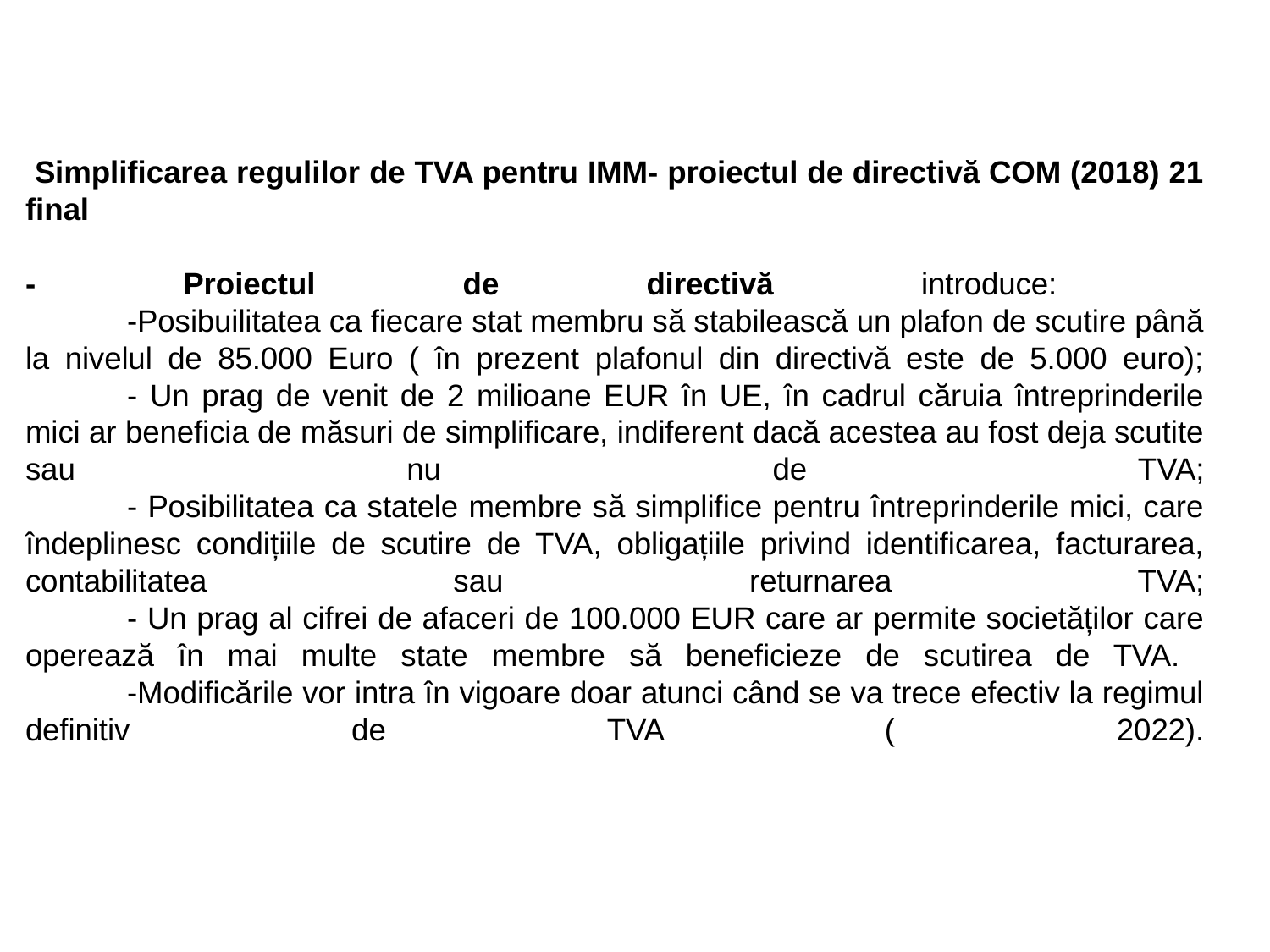

# Simplificarea regulilor de TVA pentru IMM- proiectul de directivă COM (2018) 21 final - Proiectul de directivă introduce: -Posibuilitatea ca fiecare stat membru să stabilească un plafon de scutire până la nivelul de 85.000 Euro ( în prezent plafonul din directivă este de 5.000 euro); - Un prag de venit de 2 milioane EUR în UE, în cadrul căruia întreprinderile mici ar beneficia de măsuri de simplificare, indiferent dacă acestea au fost deja scutite sau nu de TVA; - Posibilitatea ca statele membre să simplifice pentru întreprinderile mici, care îndeplinesc condițiile de scutire de TVA, obligațiile privind identificarea, facturarea, contabilitatea sau returnarea TVA; - Un prag al cifrei de afaceri de 100.000 EUR care ar permite societăților care operează în mai multe state membre să beneficieze de scutirea de TVA. -Modificările vor intra în vigoare doar atunci când se va trece efectiv la regimul definitiv de TVA ( 2022).